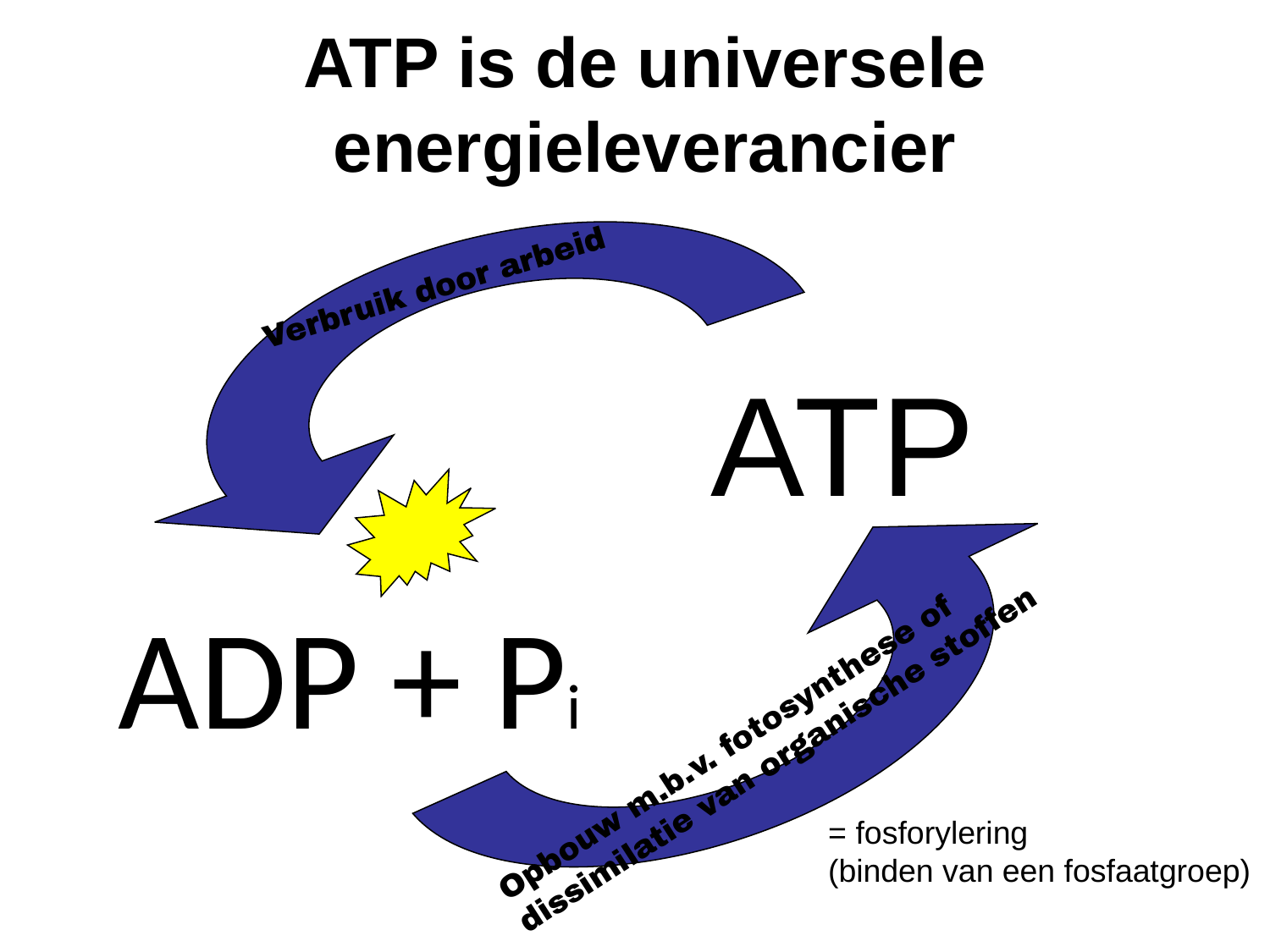

# ATP is de universele energieleverancier

Verbruik door arbeid
ATP

ADP + Pi
Opbouw m.b.v. fotosynthese of dissimilatie van organische stoffen
= fosforylering
(binden van een fosfaatgroep)